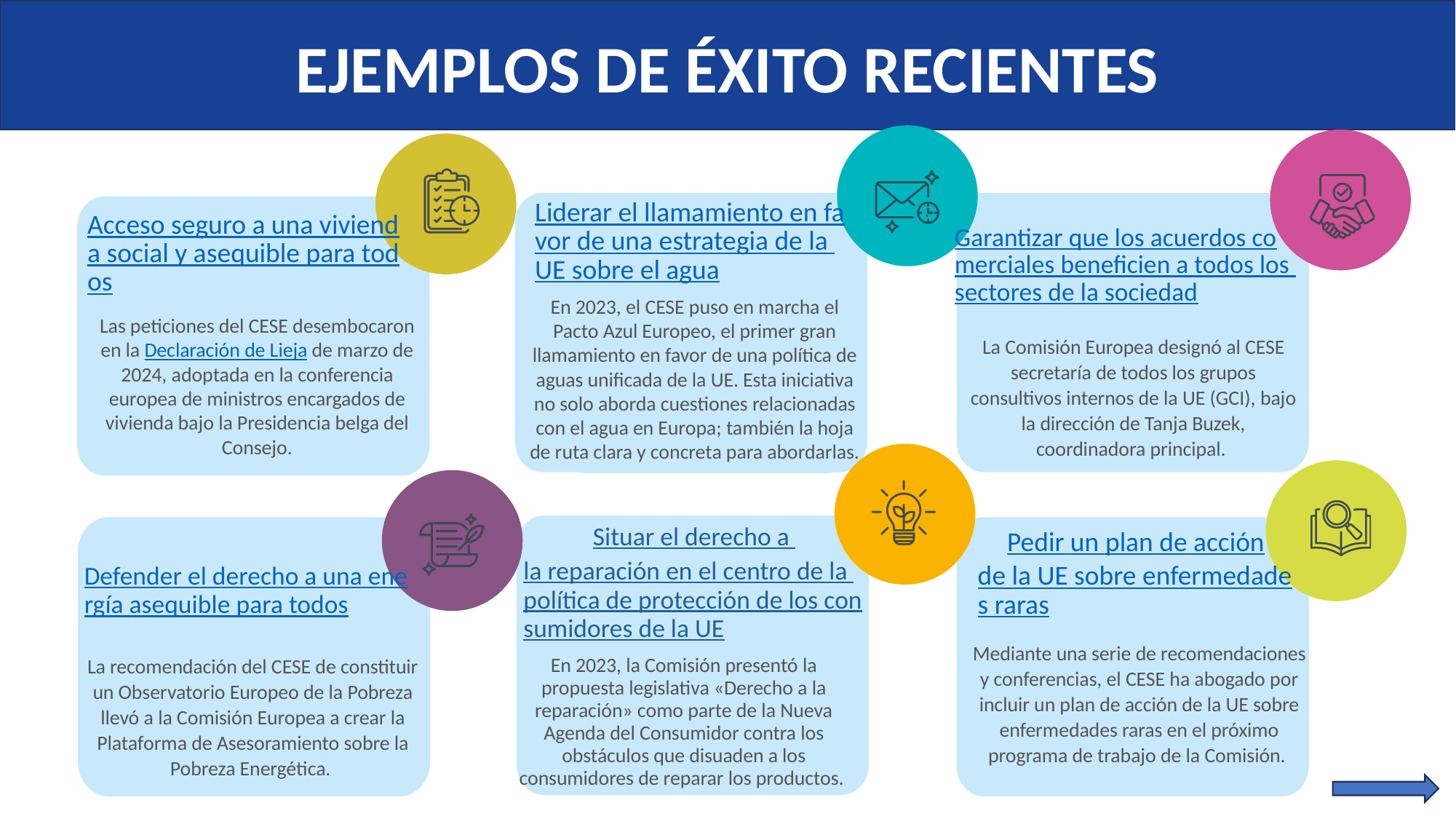

EJEMPLOS DE ÉXITO RECIENTES

Liderar el llamamiento en favor de una estrategia de la UE sobre el agua

Acceso seguro a una vivienda social y asequible para todos
Garantizar que los acuerdos comerciales beneficien a todos los sectores de la sociedad

En 2023, el CESE puso en marcha el Pacto Azul Europeo, el primer gran llamamiento en favor de una política de aguas unificada de la UE. Esta iniciativa no solo aborda cuestiones relacionadas con el agua en Europa; también la hoja de ruta clara y concreta para abordarlas.
Las peticiones del CESE desembocaron en la Declaración de Lieja de marzo de 2024, adoptada en la conferencia europea de ministros encargados de vivienda bajo la Presidencia belga del Consejo.
La Comisión Europea designó al CESE secretaría de todos los grupos consultivos internos de la UE (GCI), bajo la dirección de Tanja Buzek, coordinadora principal.

Situar el derecho a
la reparación en el centro de la política de protección de los consumidores de la UE
Pedir un plan de acción
de la UE sobre enfermedades raras

Defender el derecho a una energía asequible para todos

Mediante una serie de recomendaciones y conferencias, el CESE ha abogado por incluir un plan de acción de la UE sobre enfermedades raras en el próximo programa de trabajo de la Comisión.
La recomendación del CESE de constituir un Observatorio Europeo de la Pobreza llevó a la Comisión Europea a crear la Plataforma de Asesoramiento sobre la Pobreza Energética.
En 2023, la Comisión presentó la propuesta legislativa «Derecho a la reparación» como parte de la Nueva Agenda del Consumidor contra los obstáculos que disuaden a los consumidores de reparar los productos.